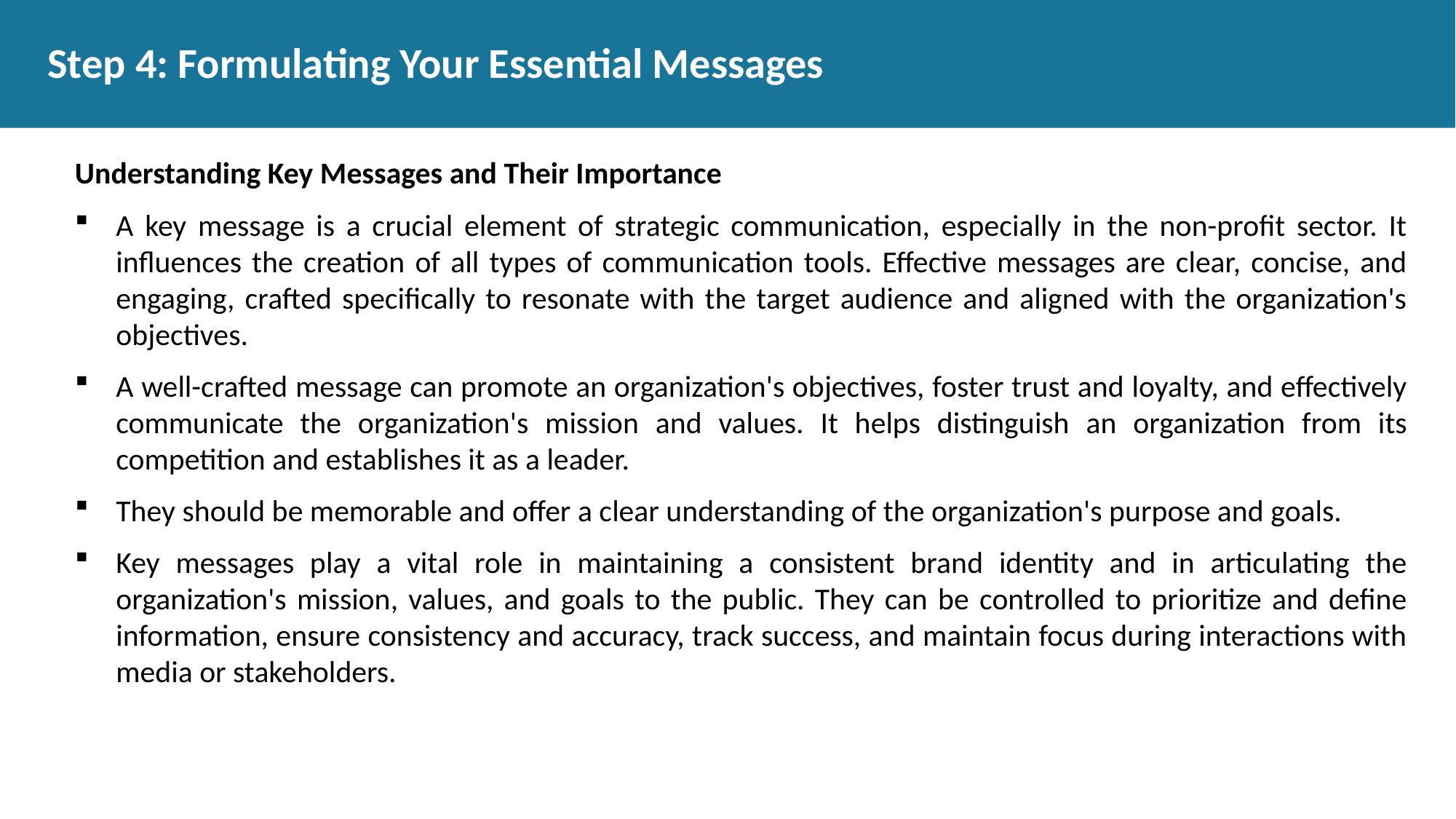

# Step 4: Formulating Your Essential Messages
Understanding Key Messages and Their Importance
A key message is a crucial element of strategic communication, especially in the non-profit sector. It influences the creation of all types of communication tools. Effective messages are clear, concise, and engaging, crafted specifically to resonate with the target audience and aligned with the organization's objectives.
A well-crafted message can promote an organization's objectives, foster trust and loyalty, and effectively communicate the organization's mission and values. It helps distinguish an organization from its competition and establishes it as a leader.
They should be memorable and offer a clear understanding of the organization's purpose and goals.
Key messages play a vital role in maintaining a consistent brand identity and in articulating the organization's mission, values, and goals to the public. They can be controlled to prioritize and define information, ensure consistency and accuracy, track success, and maintain focus during interactions with media or stakeholders.